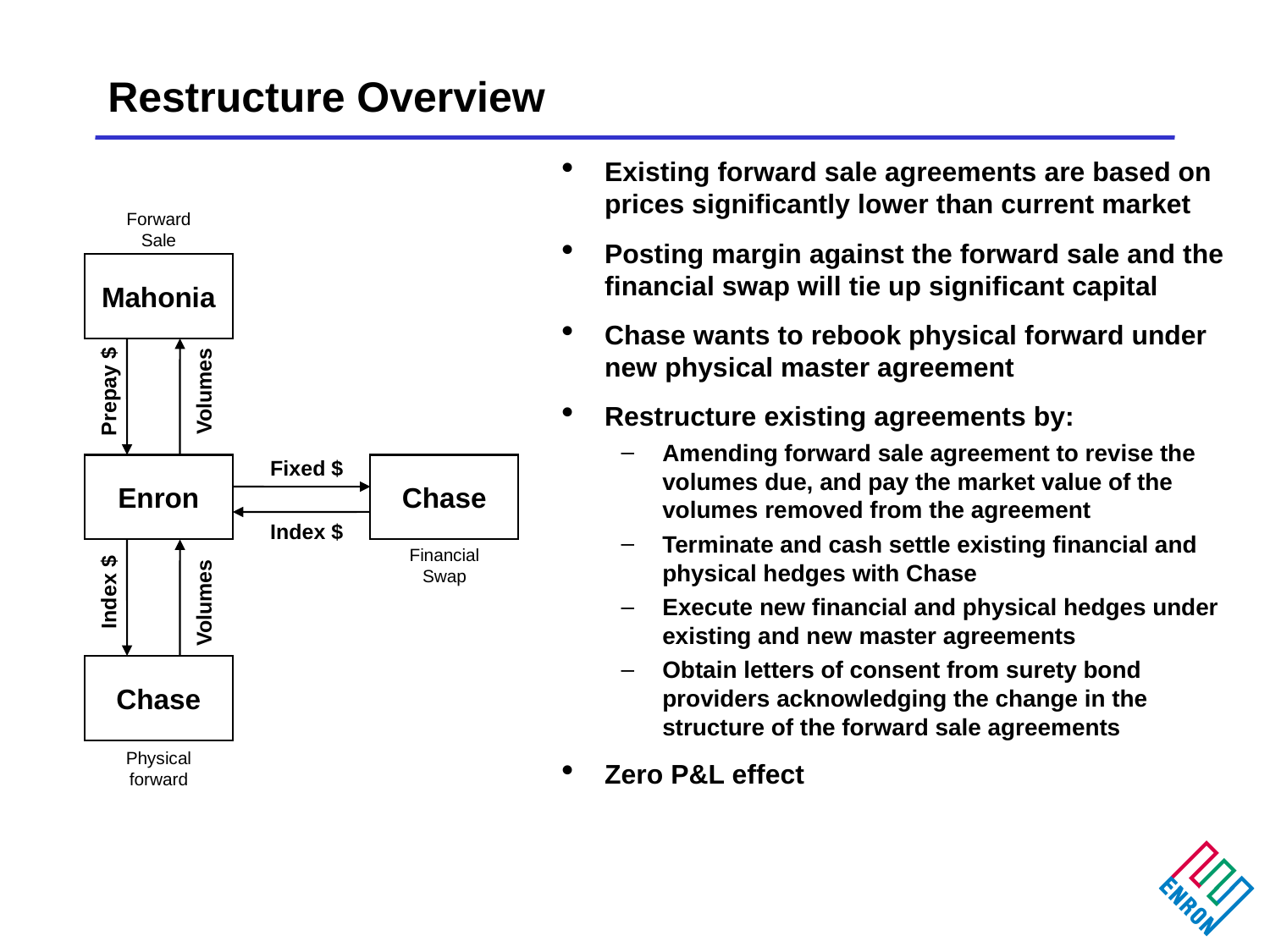

# Restructure Overview
Existing forward sale agreements are based on prices significantly lower than current market
Posting margin against the forward sale and the financial swap will tie up significant capital
Chase wants to rebook physical forward under new physical master agreement
Restructure existing agreements by:
Amending forward sale agreement to revise the volumes due, and pay the market value of the volumes removed from the agreement
Terminate and cash settle existing financial and physical hedges with Chase
Execute new financial and physical hedges under existing and new master agreements
Obtain letters of consent from surety bond providers acknowledging the change in the structure of the forward sale agreements
Zero P&L effect
Forward Sale
Mahonia

Prepay $
Volumes
Fixed $
Enron
Chase

Index $

Financial Swap

Index $
Volumes
Chase
Physical forward